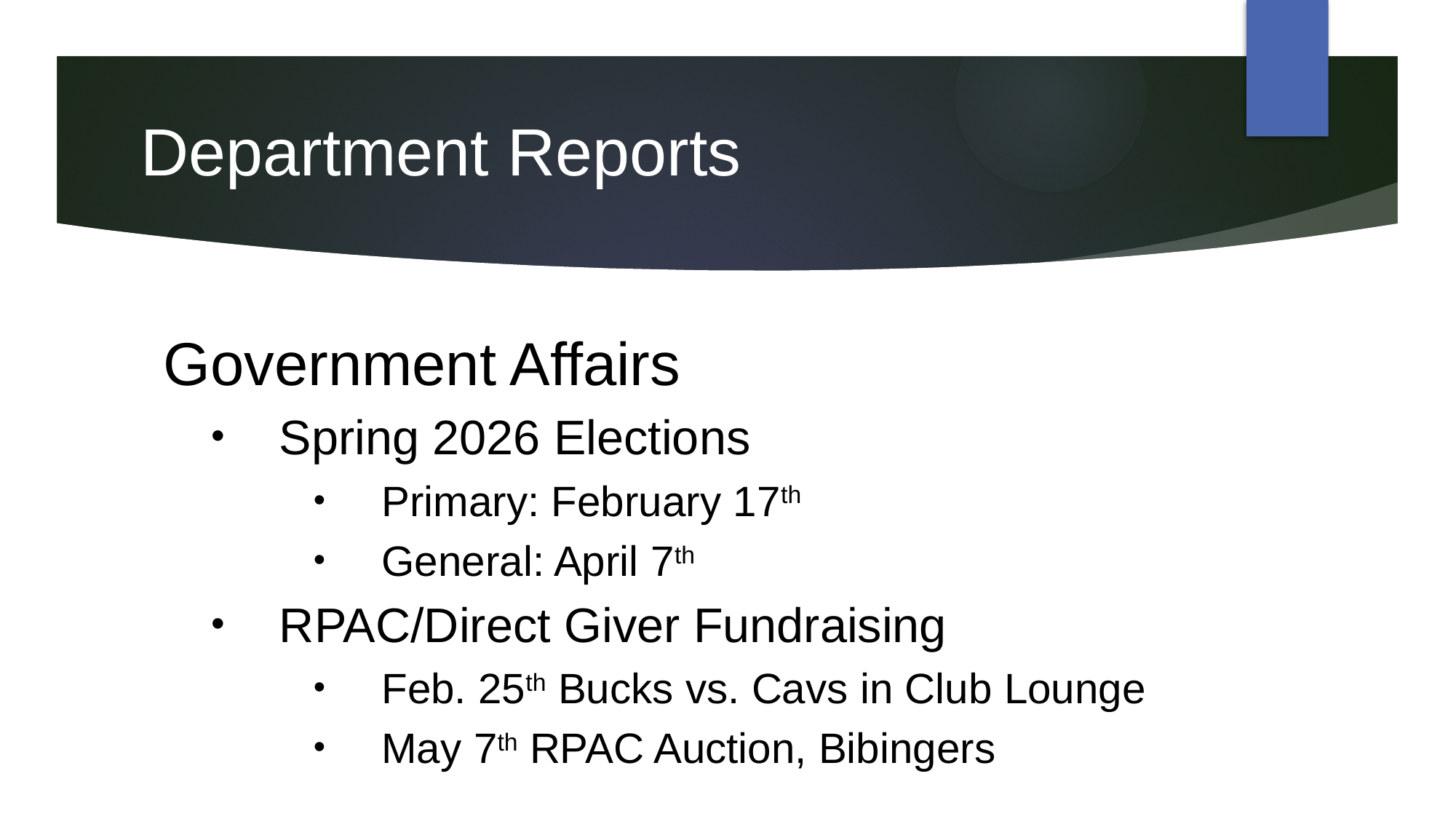

Department Reports

Government Affairs
Spring 2026 Elections
Primary: February 17th
General: April 7th
RPAC/Direct Giver Fundraising
Feb. 25th Bucks vs. Cavs in Club Lounge
May 7th RPAC Auction, Bibingers